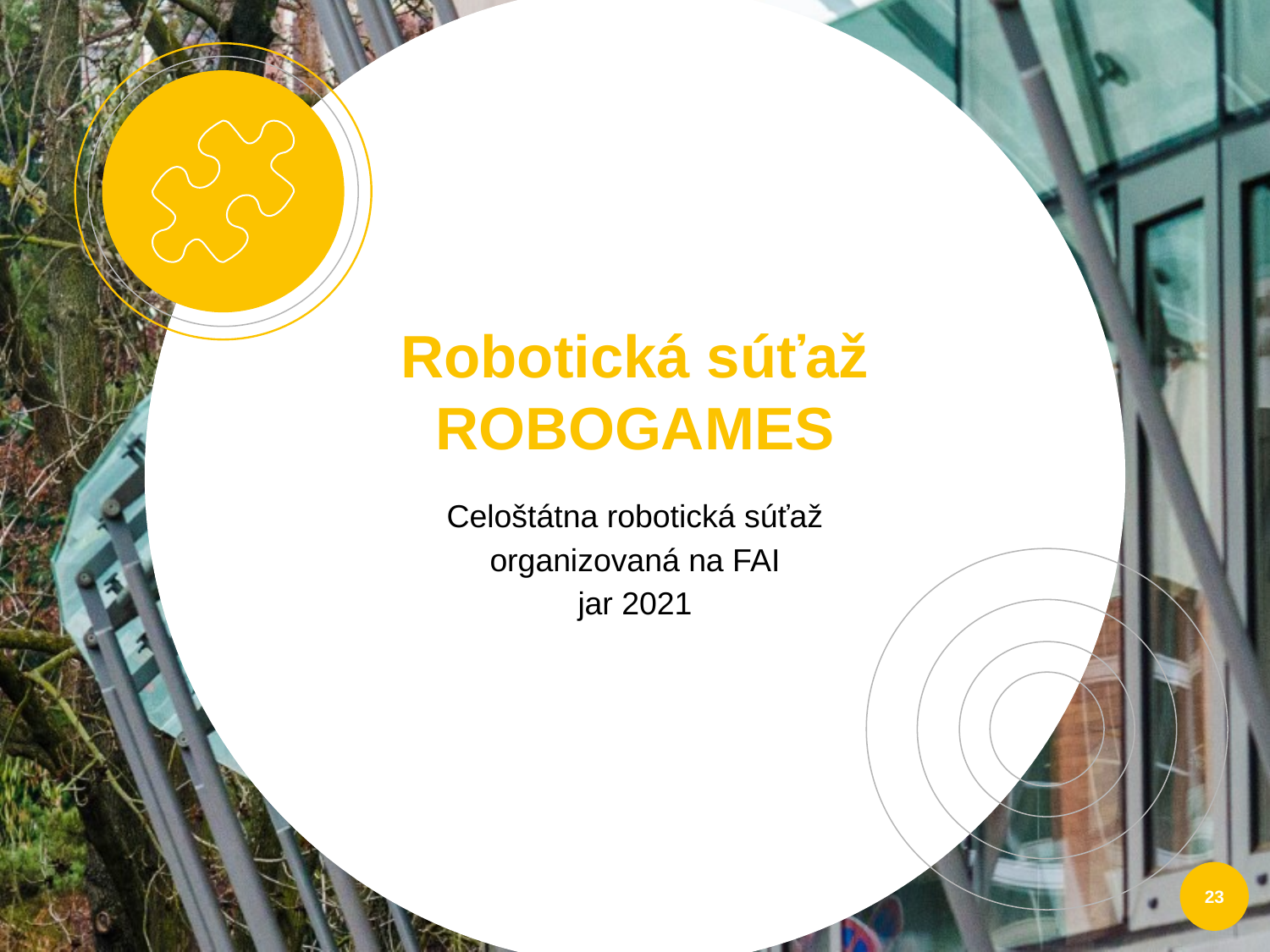

Robotická súťaž ROBOGAMES
Celoštátna robotická súťaž organizovaná na FAI
jar 2021

23